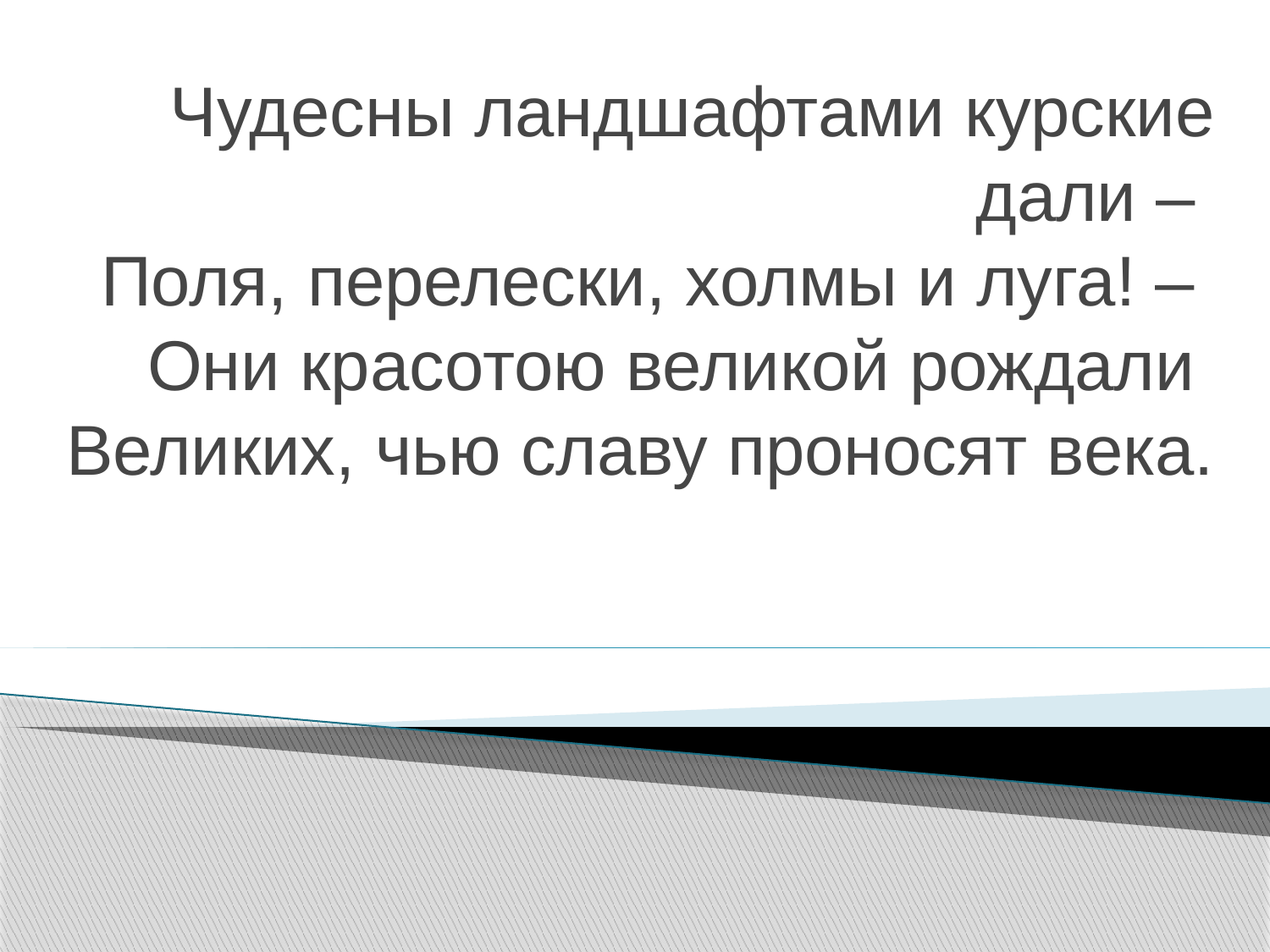

Чудесны ландшафтами курские дали –
Поля, перелески, холмы и луга! –
Они красотою великой рождали
Великих, чью славу проносят века.